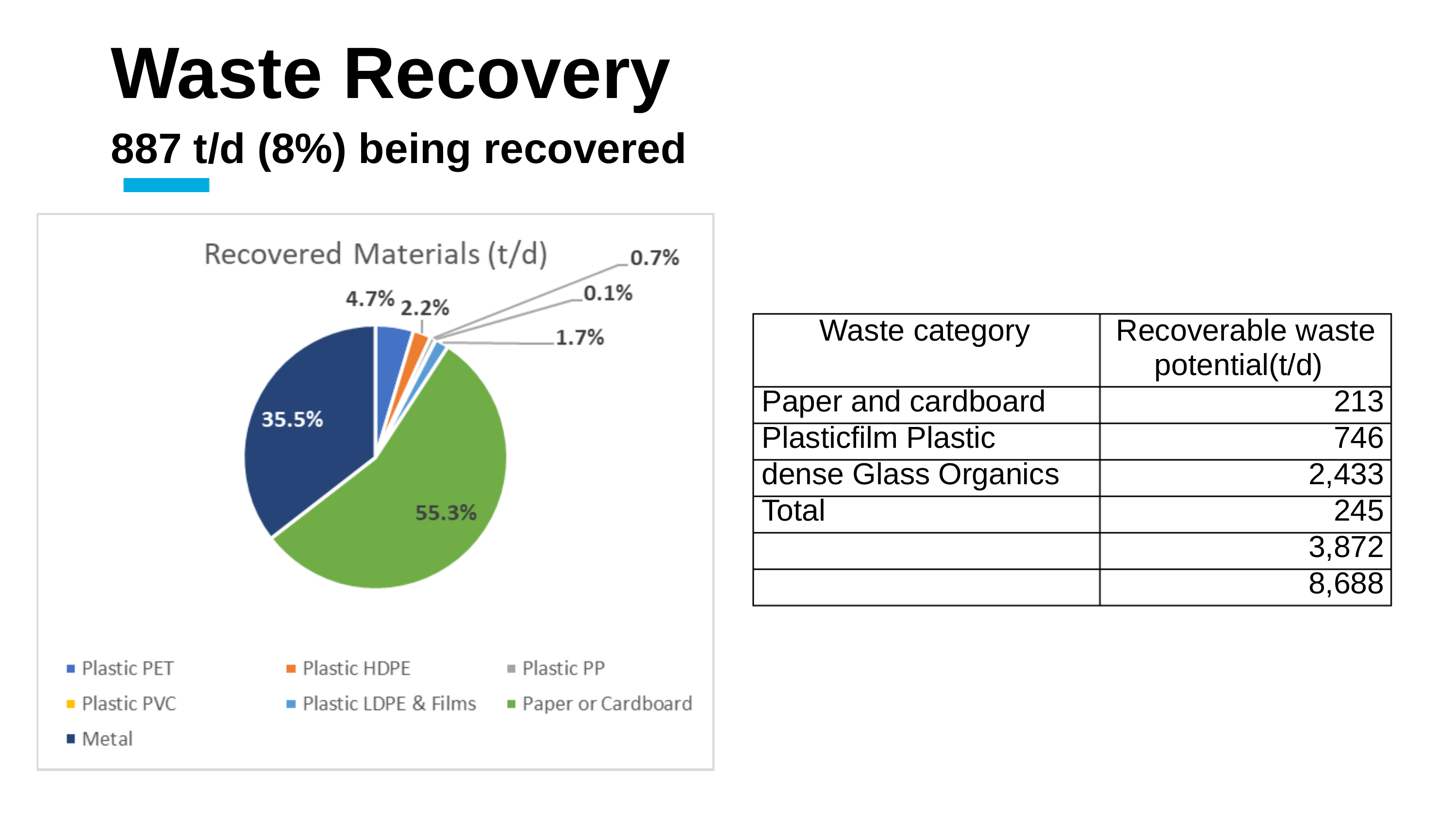

Waste Recovery
887 t/d (8%) being recovered

Waste category
Recoverable waste

potential(t/d)
Paper and cardboard Plasticfilm Plastic dense Glass Organics Total
213 746 2,433 245 3,872 8,688